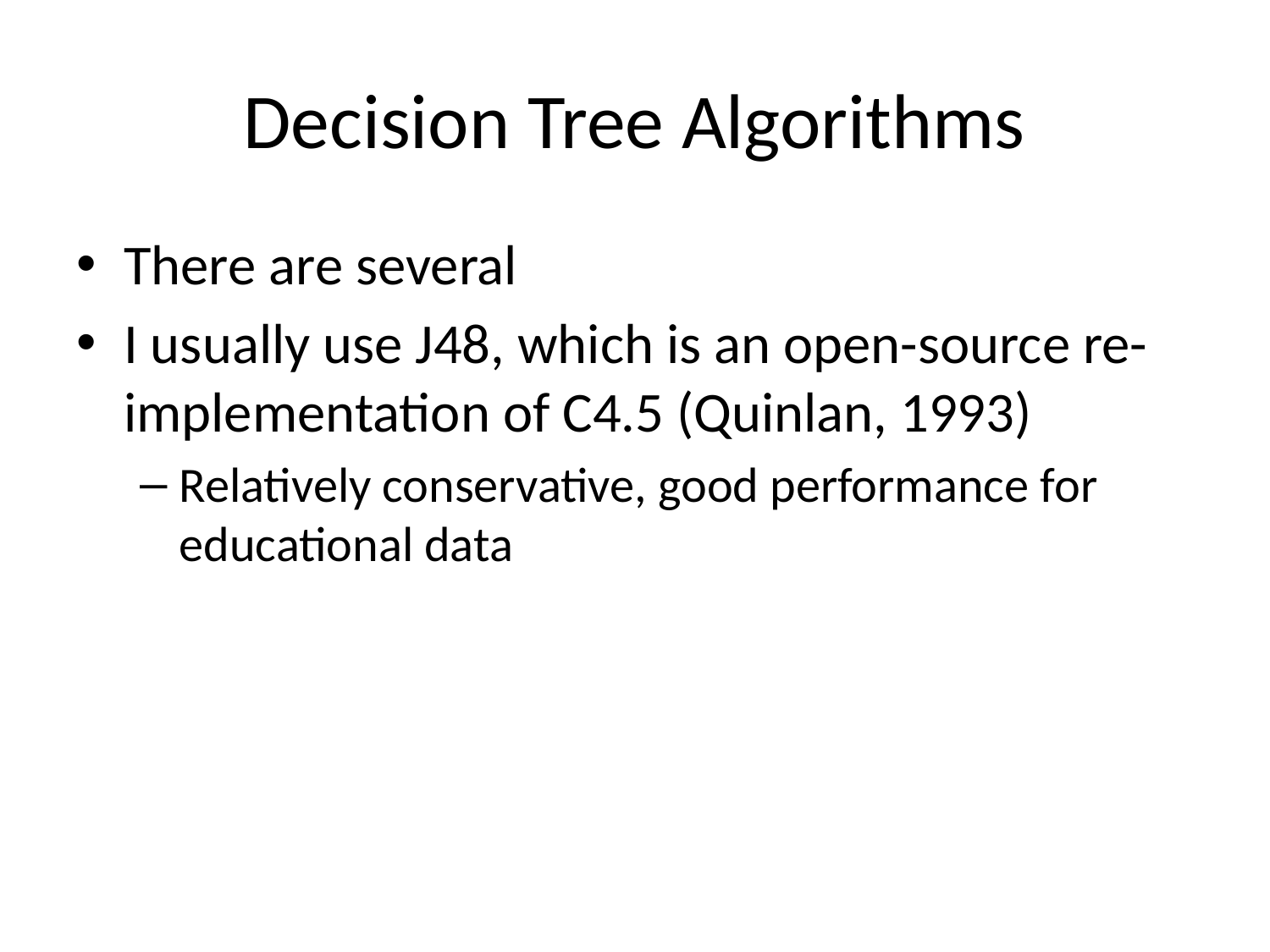

# Decision Tree Algorithms
There are several
I usually use J48, which is an open-source re-implementation of C4.5 (Quinlan, 1993)
Relatively conservative, good performance for educational data